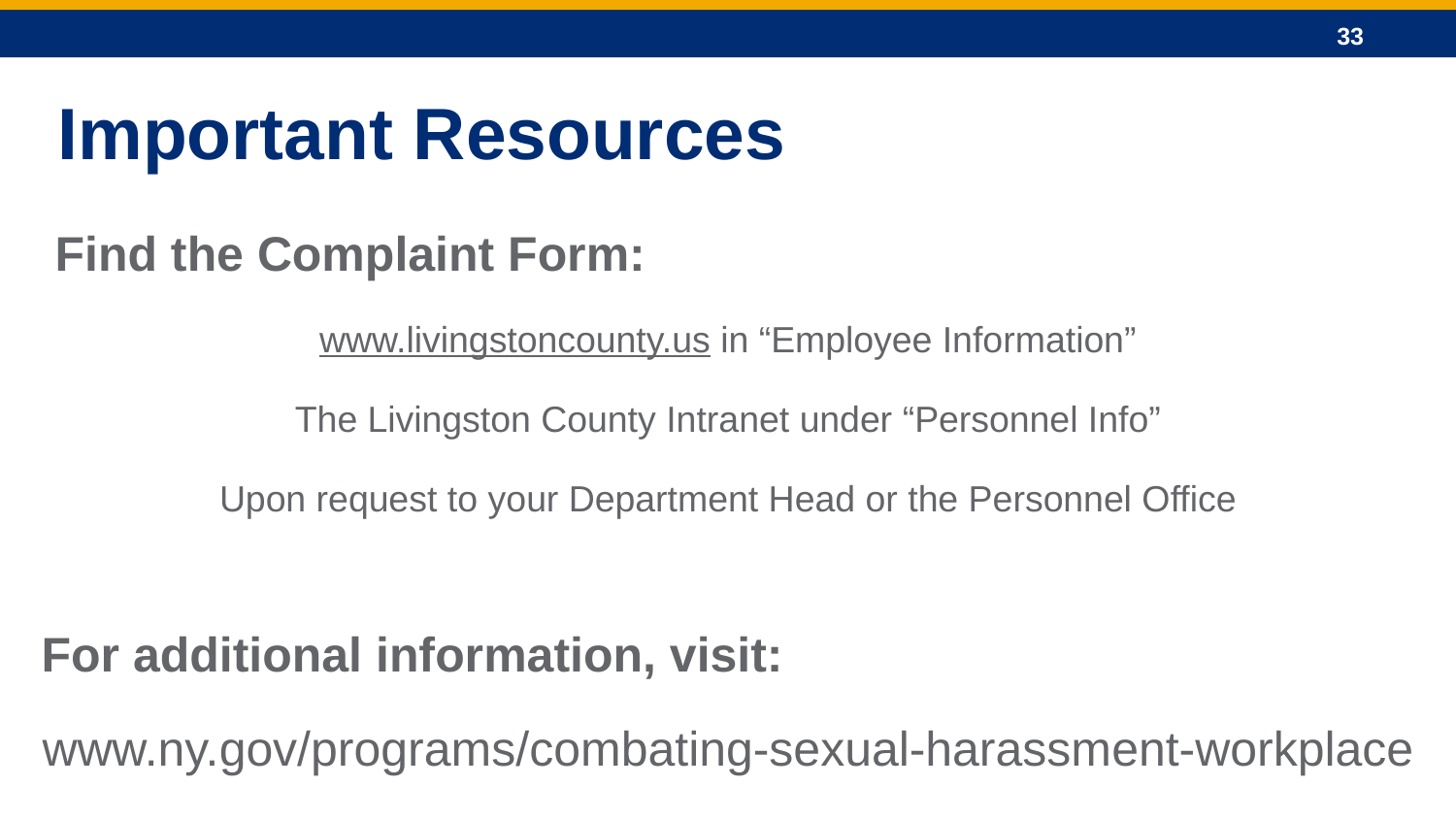

Important Resources
   Find the Complaint Form:
www.livingstoncounty.us in “Employee Information”
The Livingston County Intranet under “Personnel Info”
Upon request to your Department Head or the Personnel Office

  For additional information, visit:
www.ny.gov/programs/combating-sexual-harassment-workplace